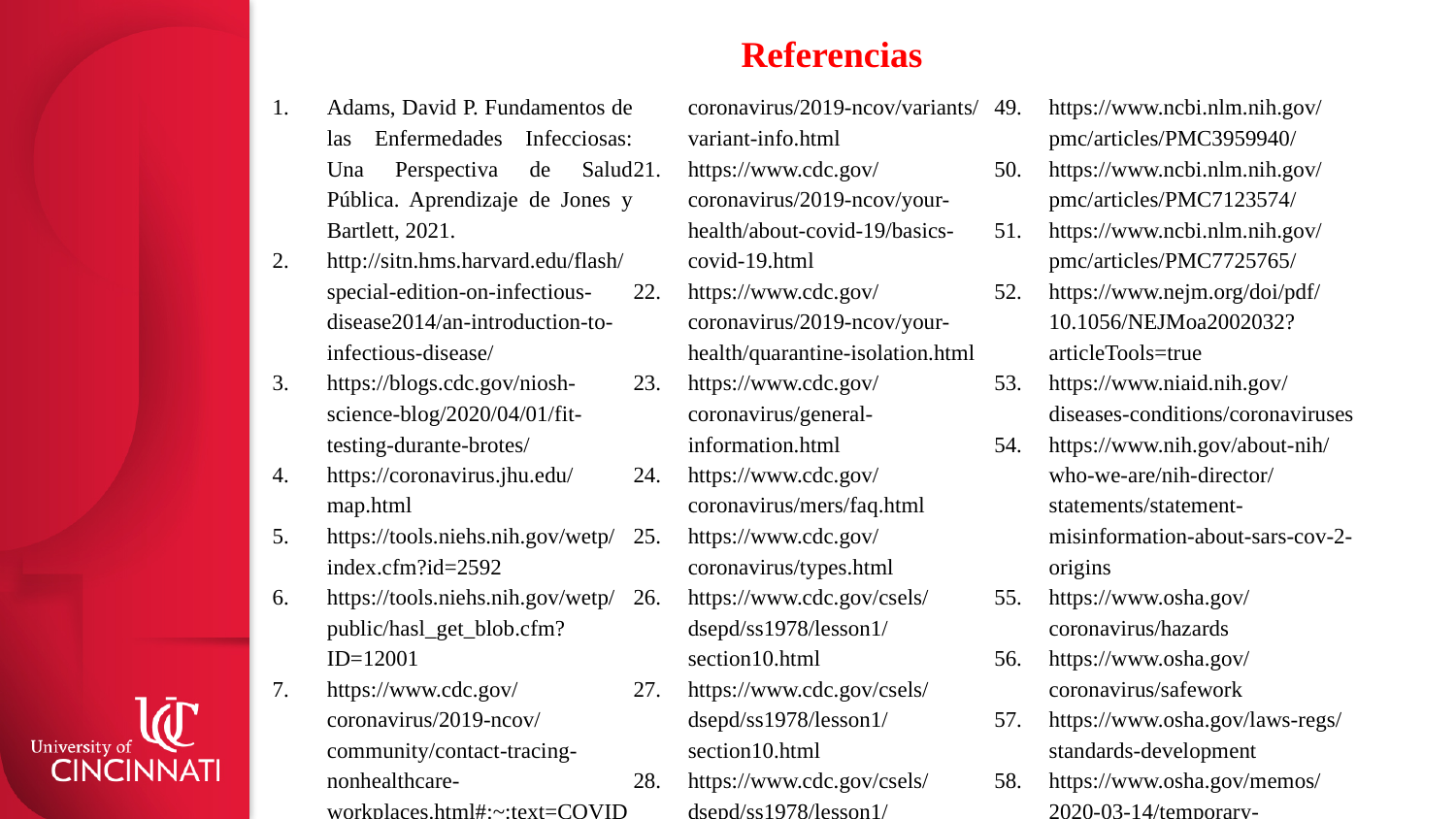

Referencias
Adams, David P. Fundamentos de las Enfermedades Infecciosas: Una Perspectiva de Salud Pública. Aprendizaje de Jones y Bartlett, 2021.
http://sitn.hms.harvard.edu/flash/special-edition-on-infectious-disease2014/an-introduction-to-infectious-disease/
https://blogs.cdc.gov/niosh-science-blog/2020/04/01/fit-testing-durante-brotes/
https://coronavirus.jhu.edu/map.html
https://tools.niehs.nih.gov/wetp/index.cfm?id=2592
https://tools.niehs.nih.gov/wetp/public/hasl_get_blob.cfm?ID=12001
https://www.cdc.gov/coronavirus/2019-ncov/community/contact-tracing-nonhealthcare-workplaces.html#:~:text=COVID%2D19%20is%20a,to%20protect%20public%20health
https://www.cdc.gov/coronavirus/2019-ncov/community/disinfecting-building-facility.html
https://www.cdc.gov/coronavirus/2019-ncov/community/guidance-business-response.html?CDC_AA_refVal=https%3A%2F%2Fwww.cdc.gov%2Fcoronavirus%2F2019-ncov%2Fspecific-groups% 2Fguidance-business-response.html
https://www.cdc.gov/coronavirus/2019-ncov/community/organizations/testing-non-healthcare-workplaces.htmlb
https://www.cdc.gov/coronavirus/2019-ncov/community/ventilation.html
https://www.cdc.gov/coronavirus/2019-ncov/community/ventilation.html
https://www.cdc.gov/coronavirus/2019-ncov/hcp/faq.html#Transmisión
https://www.cdc.gov/coronavirus/2019-ncov/hcp/respirators-strategy/conventional-capacity-strategies.html
https://www.cdc.gov/coronavirus/2019-ncov/prevent-getting-sick/about-face-coverings.html
https://www.cdc.gov/coronavirus/2019-ncov/prevent-getting-sick/how-covid-spreads.html
https://www.cdc.gov/coronavirus/2019-ncov/vaccines/ different-vaccines/mrna.html
https://www.cdc.gov/coronavirus/2019-ncov/vaccines/ different-vaccines/viralvector.html
https://www.cdc.gov/coronavirus/2019-ncov/vaccines/recommendations/essentialworker/workplace-vaccination-program.html
https://www.cdc.gov/coronavirus/2019-ncov/variants/variant-info.html
https://www.cdc.gov/coronavirus/2019-ncov/your-health/about-covid-19/basics-covid-19.html
https://www.cdc.gov/coronavirus/2019-ncov/your-health/quarantine-isolation.html
https://www.cdc.gov/coronavirus/general-information.html
https://www.cdc.gov/coronavirus/mers/faq.html
https://www.cdc.gov/coronavirus/types.html
https://www.cdc.gov/csels/dsepd/ss1978/lesson1/section10.html
https://www.cdc.gov/csels/dsepd/ss1978/lesson1/section10.html
https://www.cdc.gov/csels/dsepd/ss1978/lesson1/section11.html
https://www.cdc.gov/csels/dsepd/ss1978/lesson1/section2.html
https://www.cdc.gov/csels/dsepd/ss1978/lesson1/section8.html
https://www.cdc.gov/csels/dsepd/ss1978/lesson1/section9.html
https://www.cdc.gov/disasters/disease/infectious.html
https://www.cdc.gov/healthywater/drinking/public/water_quality.html
https://www.cdc.gov/infectioncontrol/spread/index.html
https://www.cdc.gov/niosh/topics/healthcare/infectious.html
https://www.cdc.gov/niosh/topics/hierarchy/default.html
https://www.cdc.gov/nonpharmaceutical-interventions/pdf/gr-pan-flu-work-set.pdf
https://www.cdc.gov/onehealth/basics/zoonotic-diseases.html
https://www.cdc.gov/parasites/crypto/infection-sources.html
https://www.cdc.gov/parasites/transmission/index.html
https://www.cdc.gov/sars/index.html
https://www.cdc.gov/vaccines/hcp/conversations/understanding-vacc-work.html
https://www.cdc.gov/vhf/ebola/transmission/index.html
https://www.cdc.gov/zika/prevention/prevent-mosquito-bites.html
https://www.epa.gov/pesticide-registration/list-n-disinfectants-use-against-sars-cov-2
https://www.fema.gov/pdf/about/org/ncp/coop_brochure.pdf
https://www.hhs.gov/immunization/basics/types/index.html
https://www.mayoclinic.org/diseases-conditions/infectious-diseases/symptoms-causes/syc-20351173
https://www.ncbi.nlm.nih.gov/pmc/articles/PMC3959940/
https://www.ncbi.nlm.nih.gov/pmc/articles/PMC7123574/
https://www.ncbi.nlm.nih.gov/pmc/articles/PMC7725765/
https://www.nejm.org/doi/pdf/10.1056/NEJMoa2002032?articleTools=true
https://www.niaid.nih.gov/diseases-conditions/coronaviruses
https://www.nih.gov/about-nih/who-we-are/nih-director/statements/statement-misinformation-about-sars-cov-2-origins
https://www.osha.gov/coronavirus/hazards
https://www.osha.gov/coronavirus/safework
https://www.osha.gov/laws-regs/standards-development
https://www.osha.gov/memos/2020-03-14/temporary-enforcement-guidance-healthcare-respiratory-protection-annual-fit
https://www.osha.gov/memos/2020-05-19/updated-interim-enforcement-response-plan-coronavirus-disease-2019-covid-19
https://www.osha.gov/Publications/OSHA3327pandemic.pdf
https://www.osha.gov/Publications/OSHA3990.pdf
https://www.osha.gov/sites/default/files/enforcement/directives/DIR_2021-03_CPL_03.pdf
https://www.osha.gov/sites/default/files/publications/OSHA3327pandemic.pdf
https://www.osha.gov/SLTC/covid-19/standards.html
https://www.paho.org/disasters/index.php?option=com_docman&view=download&category_slug=tools&alias=543-pandinflu-leadershipwhile-tool-16&Itemid=1179&lang=en
https://www.youtube.com/watch?v=ixxkn3Y8z6g
https://www.youtube.com/watch?v=pOzWoetMkqQ
https://www.youtube.com/watch?v=xjcsrU-ZmgY
https://www.youtube.com/watch?v=YIB1TZS3pBE
Instituto Nacional de Ciencias de la Salud Ambiental (2021). Protéjase del COVID-19 en el Lugar de Trabajo, Concientización sobre Seguridad y Salud para los Trabajadores [Diapositivas de PowerPoint]. NIH.
 https://tools.niehs.nih.gov/wetp/public/hasl_get_blob.cfm?ID=11781
ohttps://bmcinfectdis.biomedcentral.com/articles/10.1186/s12879-019-3707-y